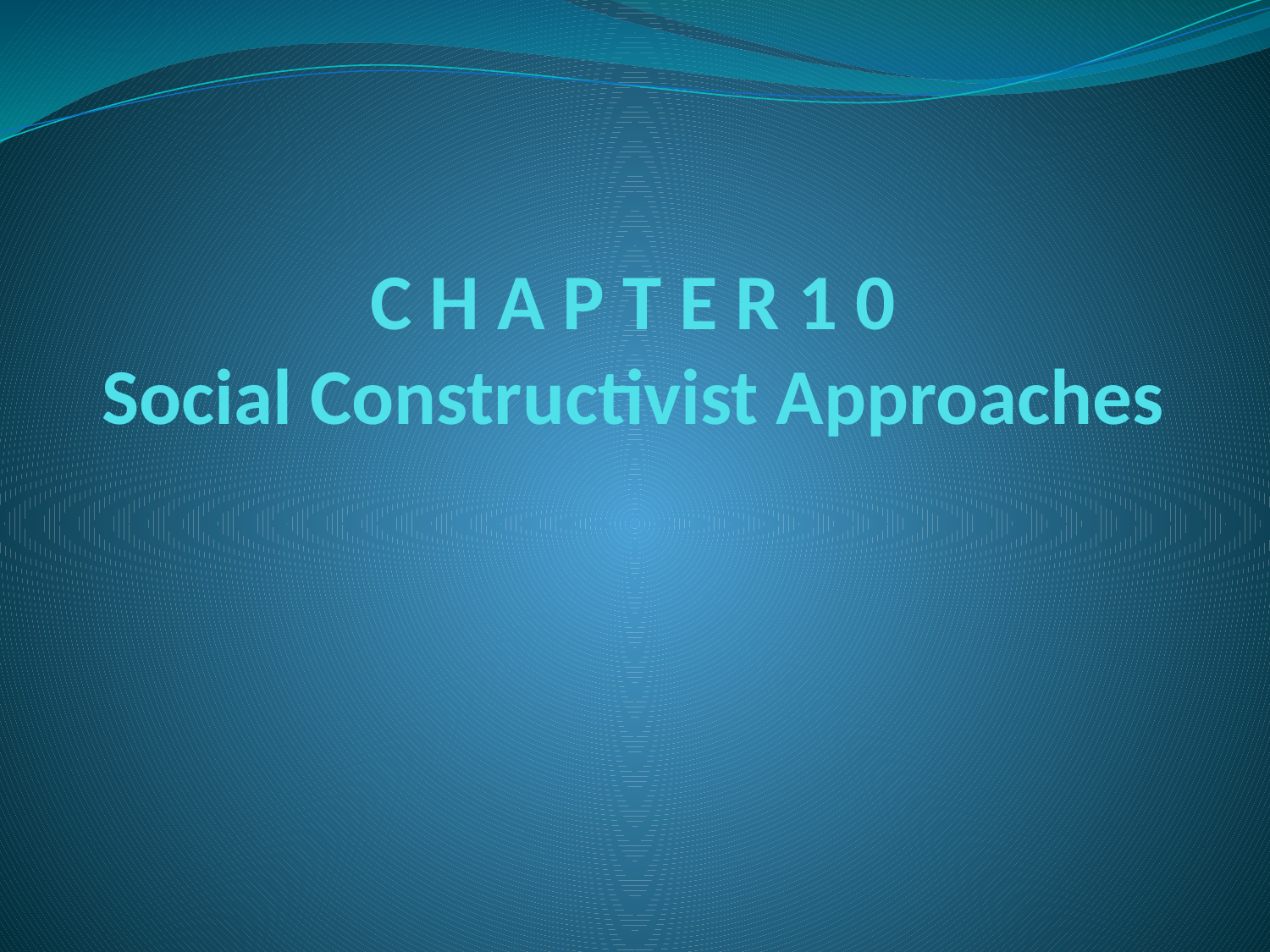

# C H A P T E R 1 0 Social Constructivist Approaches